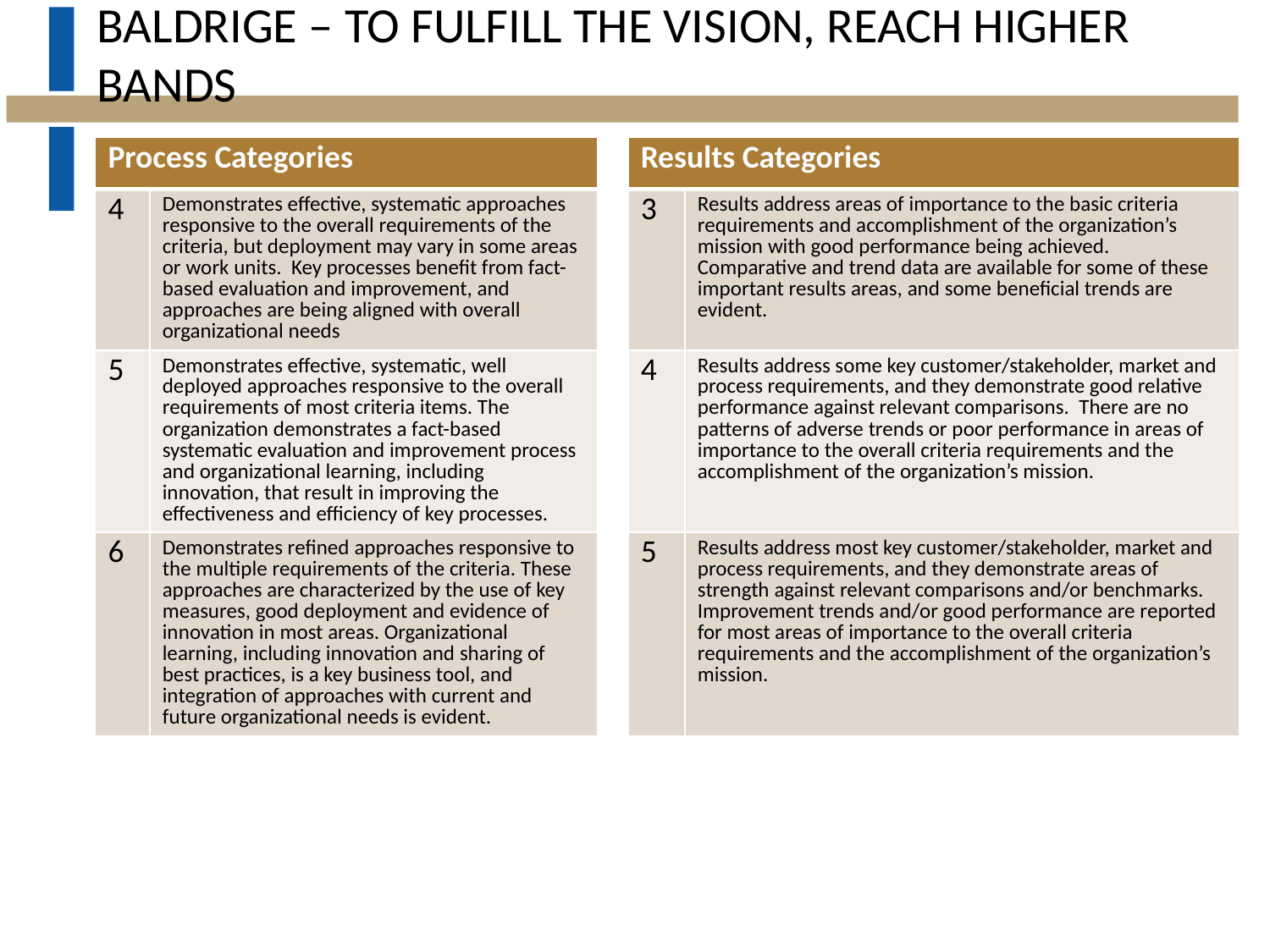

# Baldrige – to fulfill the vision, reach higher bands
| Process Categories |  |  | Results Categories |  |
| --- | --- | --- | --- | --- |
| 4 | Demonstrates effective, systematic approaches responsive to the overall requirements of the criteria, but deployment may vary in some areas or work units. Key processes benefit from fact-based evaluation and improvement, and approaches are being aligned with overall organizational needs |  | 3 | Results address areas of importance to the basic criteria requirements and accomplishment of the organization’s mission with good performance being achieved. Comparative and trend data are available for some of these important results areas, and some beneficial trends are evident. |
| 5 | Demonstrates effective, systematic, well deployed approaches responsive to the overall requirements of most criteria items. The organization demonstrates a fact-based systematic evaluation and improvement process and organizational learning, including innovation, that result in improving the effectiveness and efficiency of key processes. |  | 4 | Results address some key customer/stakeholder, market and process requirements, and they demonstrate good relative performance against relevant comparisons. There are no patterns of adverse trends or poor performance in areas of importance to the overall criteria requirements and the accomplishment of the organization’s mission. |
| 6 | Demonstrates refined approaches responsive to the multiple requirements of the criteria. These approaches are characterized by the use of key measures, good deployment and evidence of innovation in most areas. Organizational learning, including innovation and sharing of best practices, is a key business tool, and integration of approaches with current and future organizational needs is evident. |  | 5 | Results address most key customer/stakeholder, market and process requirements, and they demonstrate areas of strength against relevant comparisons and/or benchmarks. Improvement trends and/or good performance are reported for most areas of importance to the overall criteria requirements and the accomplishment of the organization’s mission. |